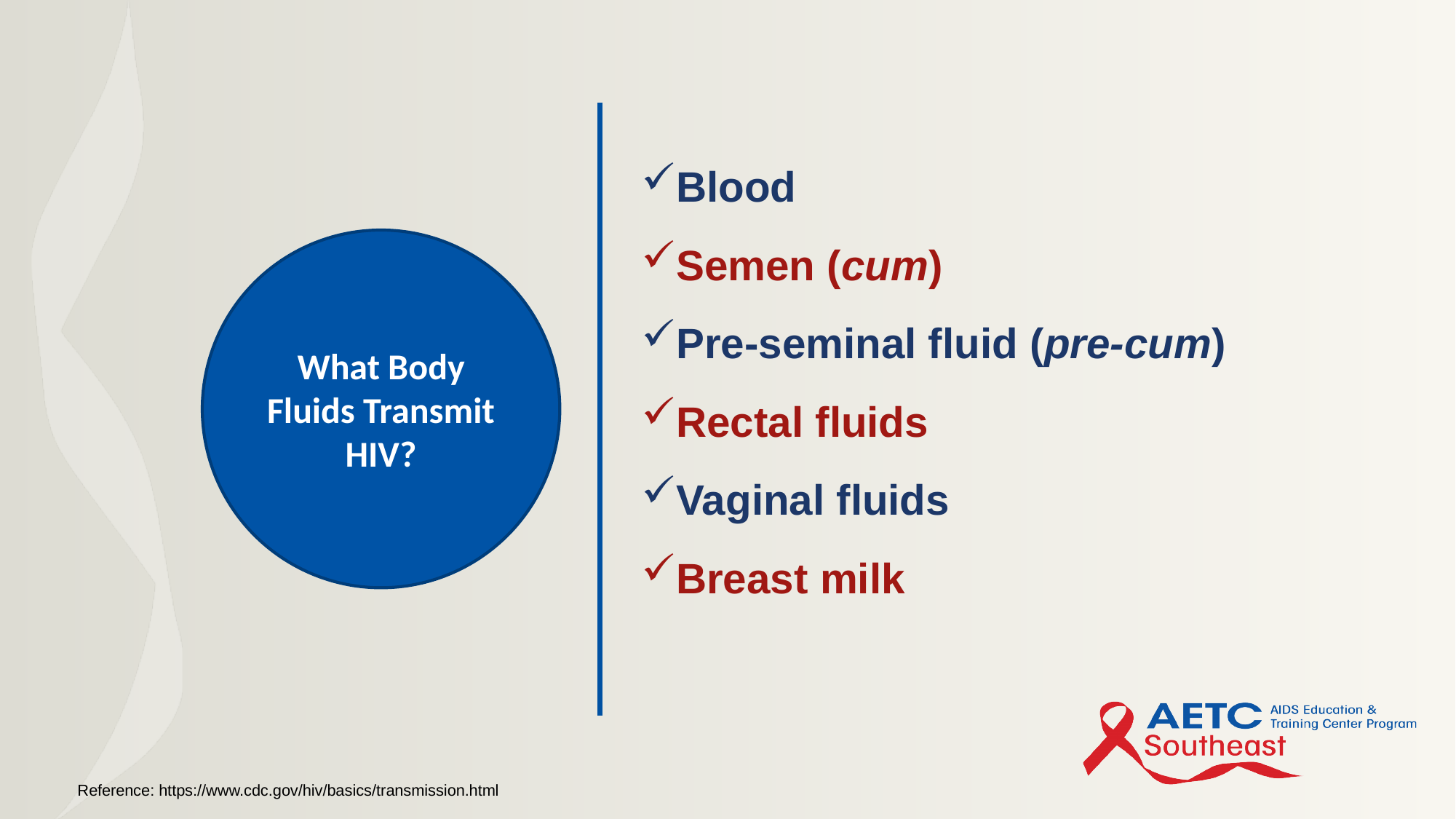

Blood
Semen (cum)
Pre-seminal fluid (pre-cum)
Rectal fluids
Vaginal fluids
Breast milk
What Body Fluids Transmit HIV?
Reference: https://www.cdc.gov/hiv/basics/transmission.html